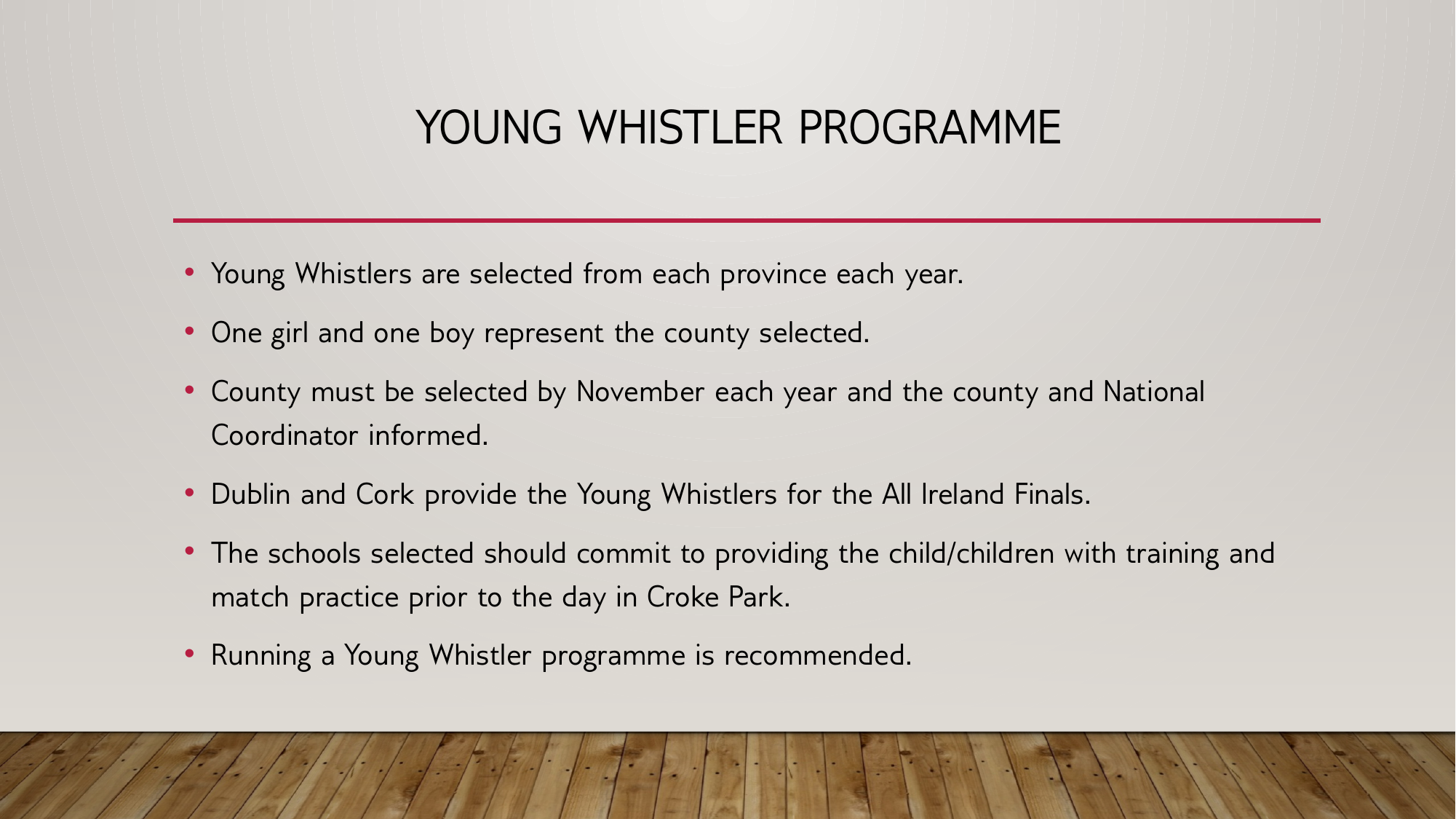

# Young Whistler Programme
Young Whistlers are selected from each province each year.
One girl and one boy represent the county selected.
County must be selected by November each year and the county and National Coordinator informed.
Dublin and Cork provide the Young Whistlers for the All Ireland Finals.
The schools selected should commit to providing the child/children with training and match practice prior to the day in Croke Park.
Running a Young Whistler programme is recommended.